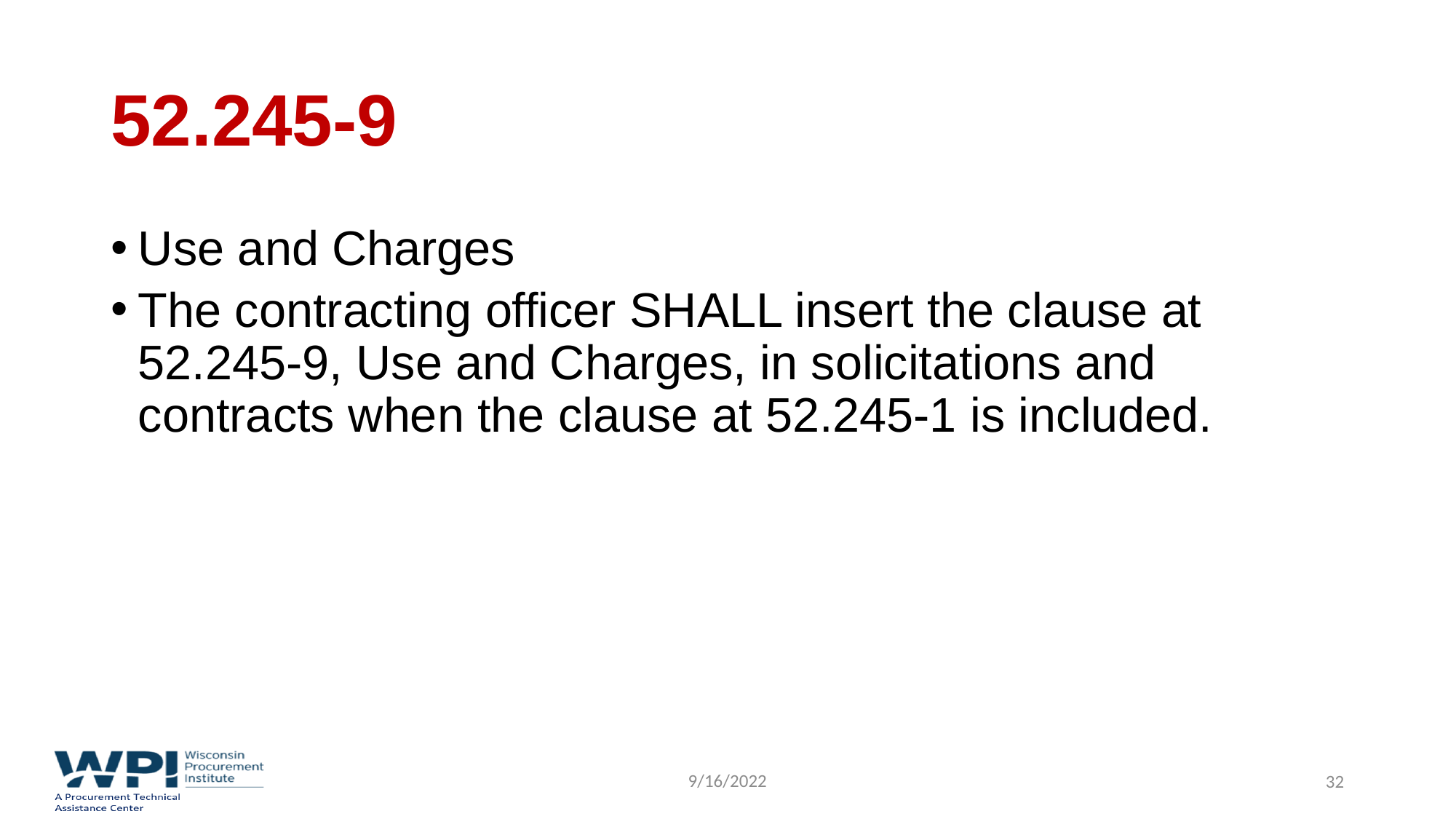

# 52.245-9
Use and Charges
The contracting officer SHALL insert the clause at 52.245-9, Use and Charges, in solicitations and contracts when the clause at 52.245-1 is included.
9/16/2022
32